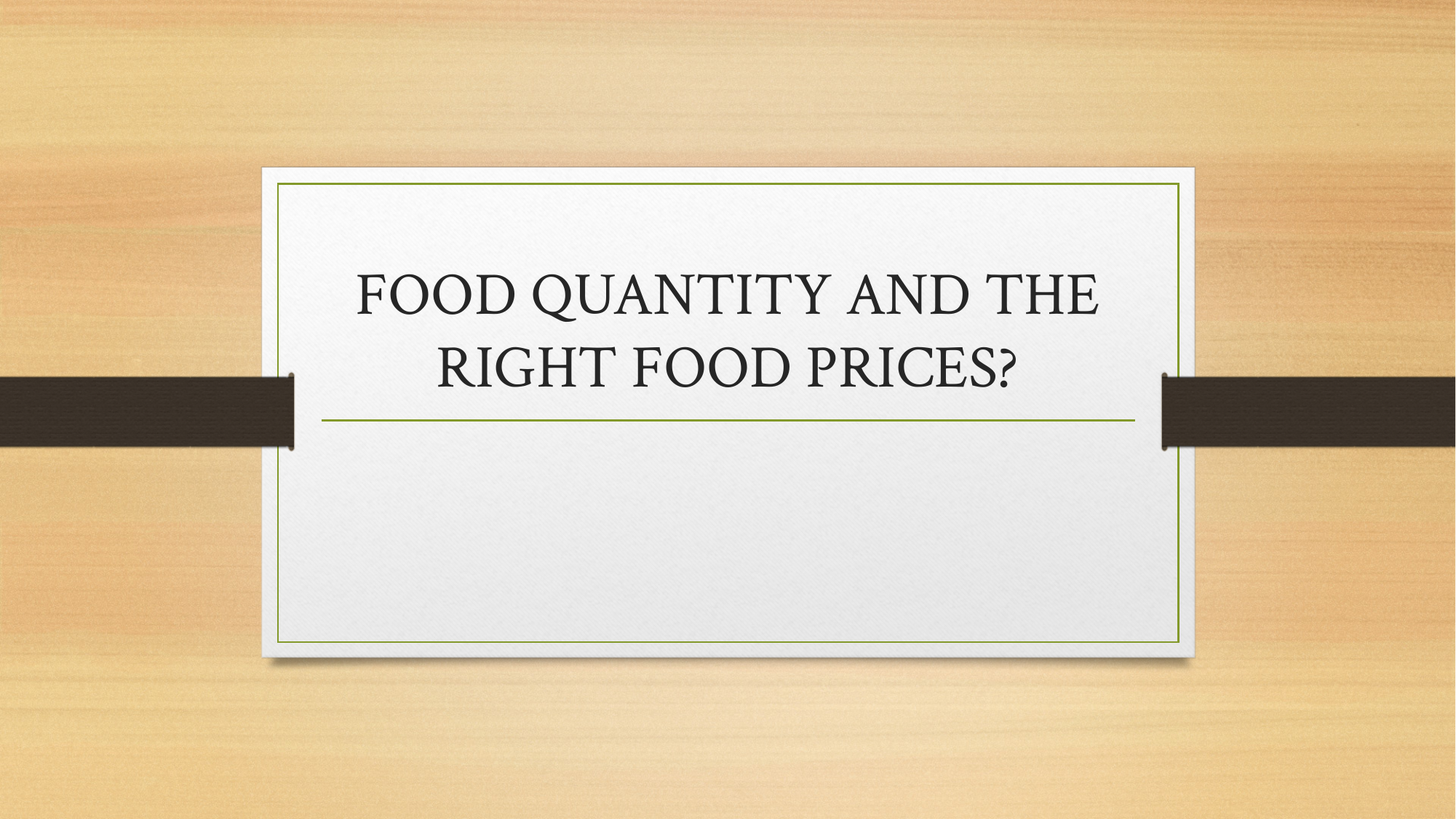

# FOOD QUANTITY AND THE RIGHT FOOD PRICES?